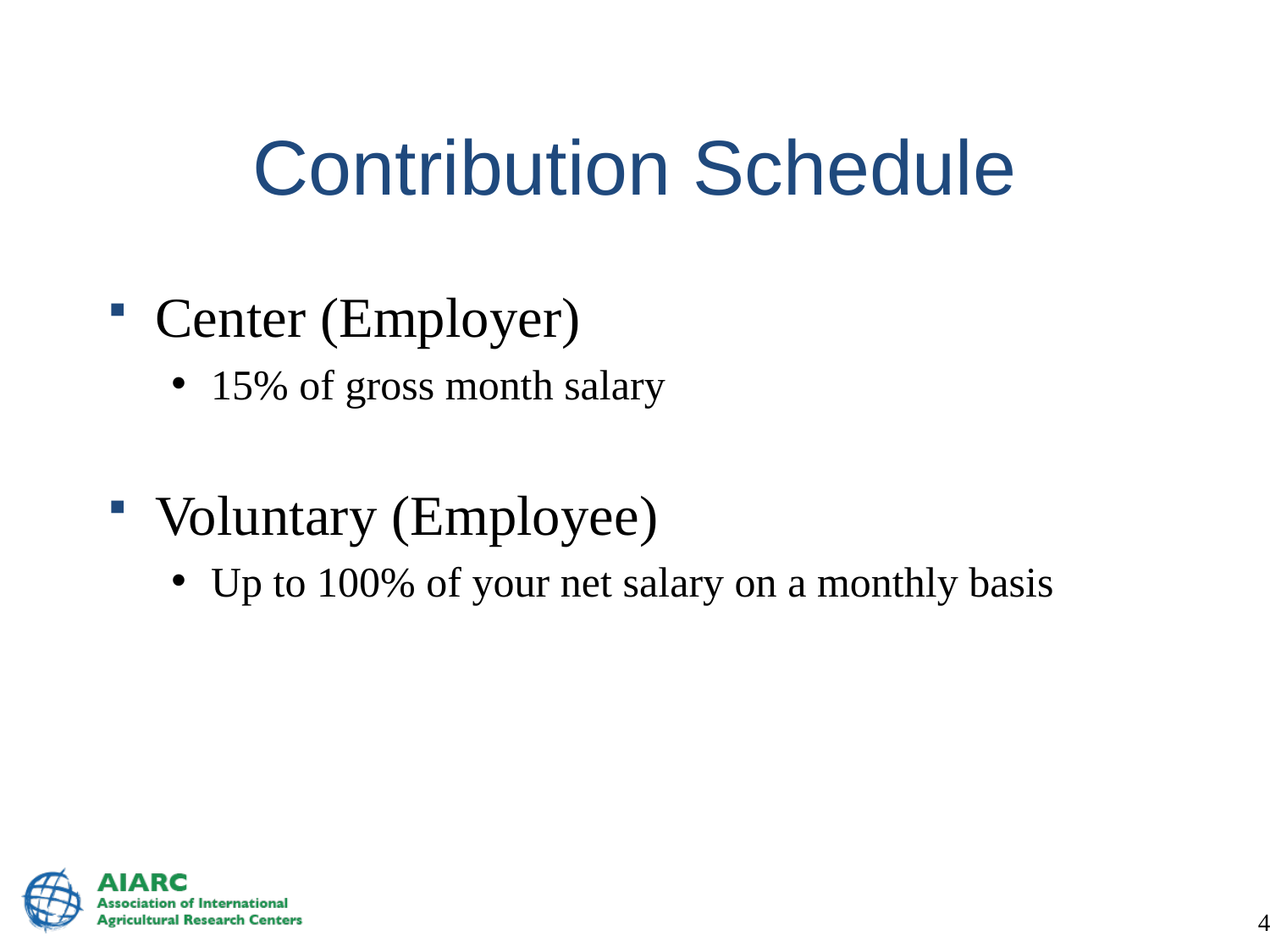

# Contribution Schedule
Center (Employer)
15% of gross month salary

Voluntary (Employee)
Up to 100% of your net salary on a monthly basis